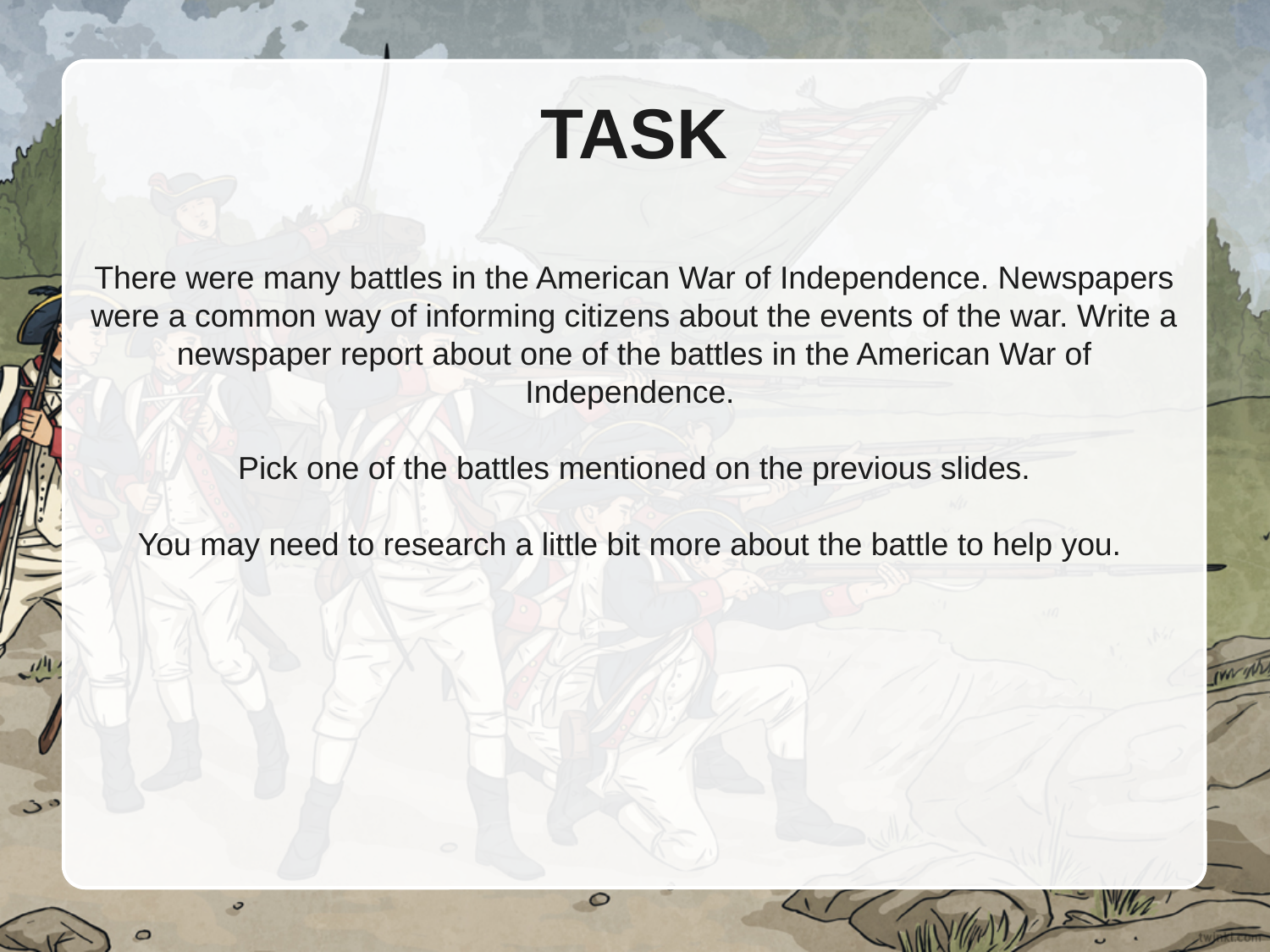

# TASK
There were many battles in the American War of Independence. Newspapers were a common way of informing citizens about the events of the war. Write a newspaper report about one of the battles in the American War of Independence.

Pick one of the battles mentioned on the previous slides.

You may need to research a little bit more about the battle to help you.